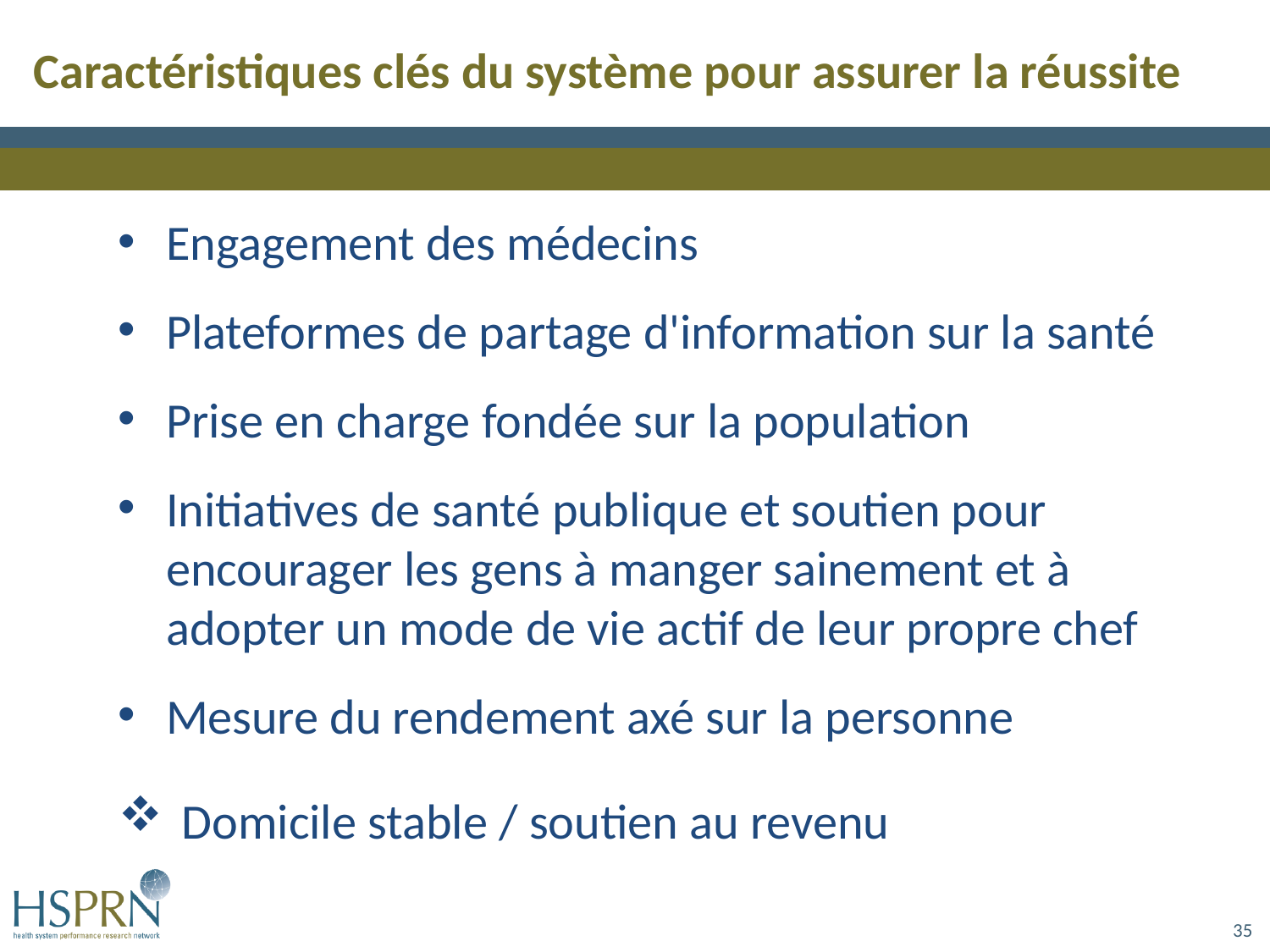

# Caractéristiques clés du système pour assurer la réussite
Engagement des médecins

Plateformes de partage d'information sur la santé

Prise en charge fondée sur la population

Initiatives de santé publique et soutien pour encourager les gens à manger sainement et à adopter un mode de vie actif de leur propre chef

Mesure du rendement axé sur la personne

Domicile stable / soutien au revenu
35